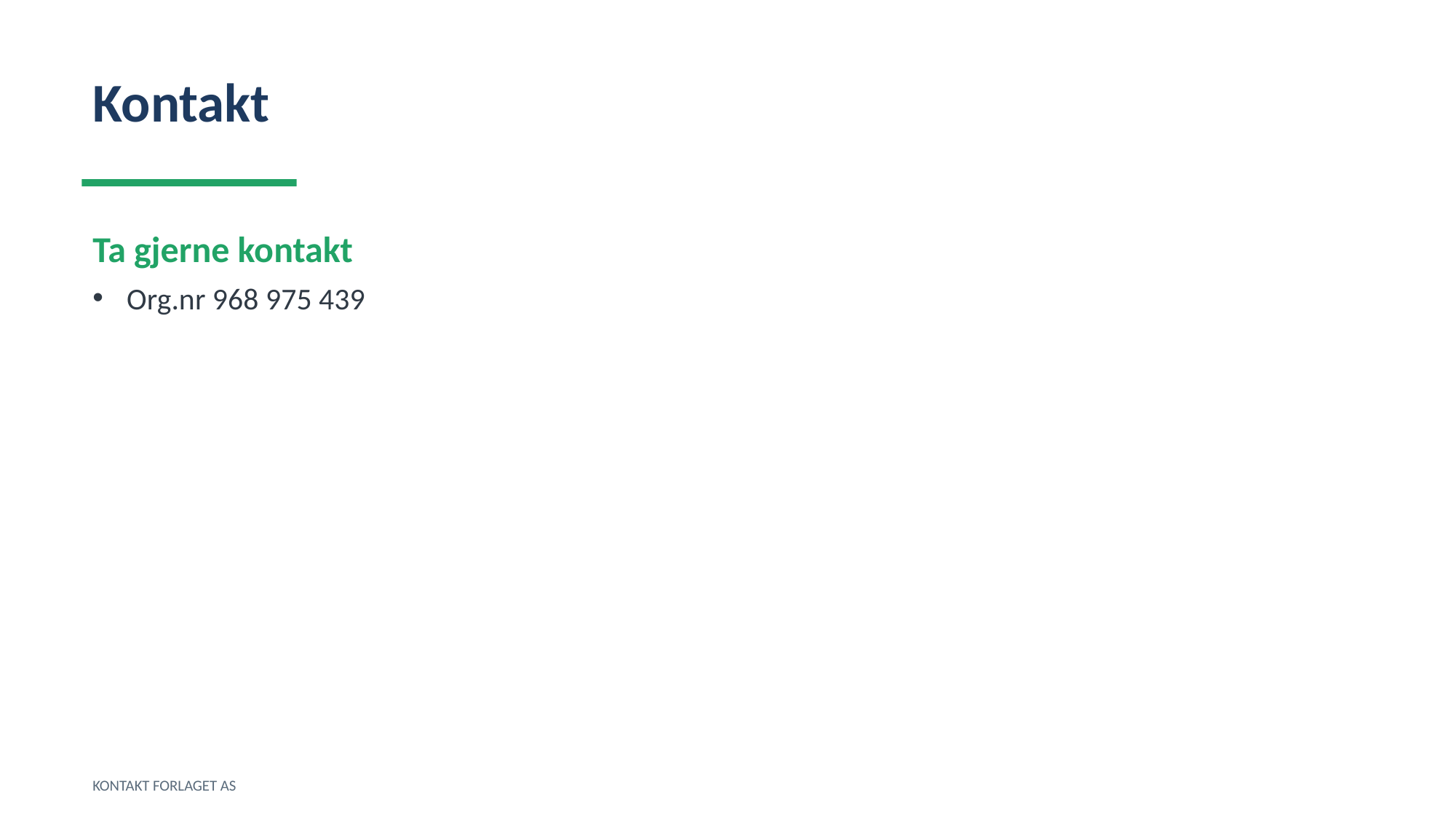

Kontakt

Ta gjerne kontakt
Org.nr 968 975 439
KONTAKT FORLAGET AS